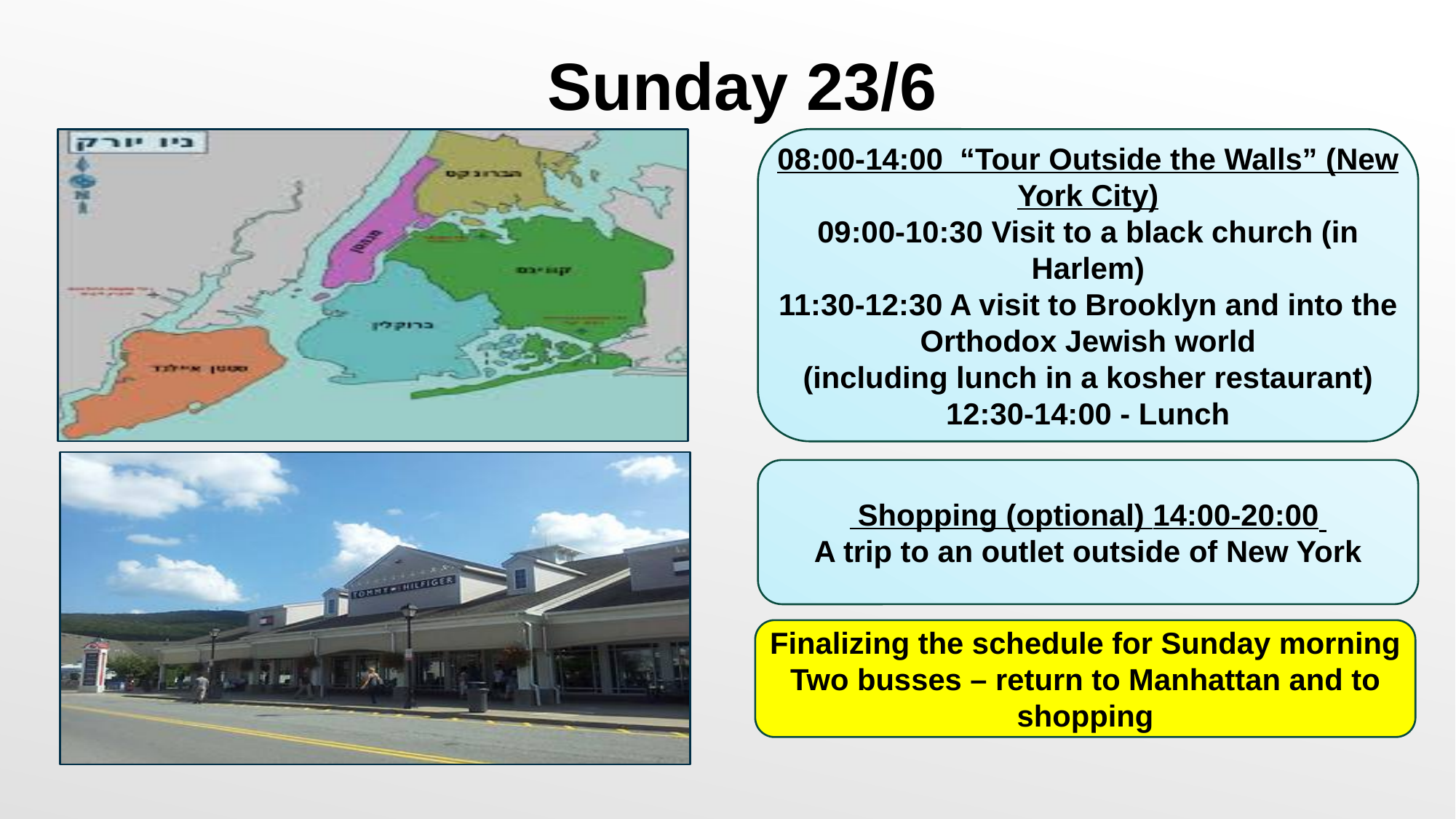

Sunday 23/6
08:00-14:00  “Tour Outside the Walls” (New York City)
09:00-10:30 Visit to a black church (in Harlem)
11:30-12:30 A visit to Brooklyn and into the Orthodox Jewish world
(including lunch in a kosher restaurant)
12:30-14:00 - Lunch
 Shopping (optional) 14:00-20:00
A trip to an outlet outside of New York

Finalizing the schedule for Sunday morning
Two busses – return to Manhattan and to shopping